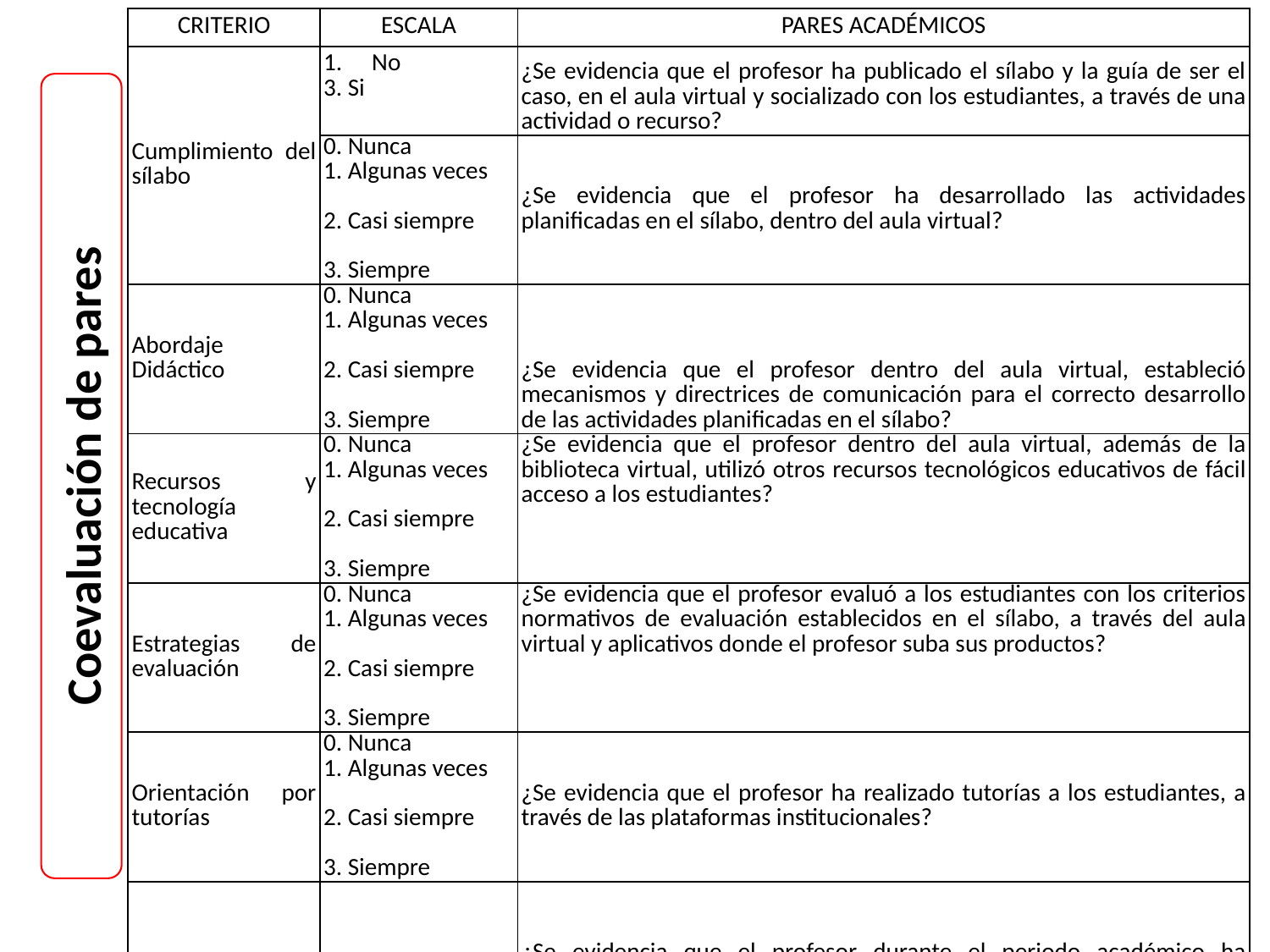

| CRITERIO | ESCALA | PARES ACADÉMICOS |
| --- | --- | --- |
| Cumplimiento del sílabo | No 3. Si | ¿Se evidencia que el profesor ha publicado el sílabo y la guía de ser el caso, en el aula virtual y socializado con los estudiantes, a través de una actividad o recurso? |
|  | 0. Nunca 1. Algunas veces 2. Casi siempre 3. Siempre | ¿Se evidencia que el profesor ha desarrollado las actividades planificadas en el sílabo, dentro del aula virtual? |
| Abordaje Didáctico | 0. Nunca 1. Algunas veces 2. Casi siempre 3. Siempre | ¿Se evidencia que el profesor dentro del aula virtual, estableció mecanismos y directrices de comunicación para el correcto desarrollo de las actividades planificadas en el sílabo? |
| Recursos y tecnología educativa | 0. Nunca 1. Algunas veces 2. Casi siempre 3. Siempre | ¿Se evidencia que el profesor dentro del aula virtual, además de la biblioteca virtual, utilizó otros recursos tecnológicos educativos de fácil acceso a los estudiantes? |
| Estrategias de evaluación | 0. Nunca 1. Algunas veces 2. Casi siempre 3. Siempre | ¿Se evidencia que el profesor evaluó a los estudiantes con los criterios normativos de evaluación establecidos en el sílabo, a través del aula virtual y aplicativos donde el profesor suba sus productos? |
| Orientación por tutorías | 0. Nunca 1. Algunas veces 2. Casi siempre 3. Siempre | ¿Se evidencia que el profesor ha realizado tutorías a los estudiantes, a través de las plataformas institucionales? |
| Investigación | 0. No 3. Si | ¿Se evidencia que el profesor durante el periodo académico ha generado el/los productos de las actividades planificadas para el periodo académico: informes de avances de investigación con respecto a: generación de libros, capítulos de libros, artículo científico en una revista indexada (bases regionales o de impacto mundial), patentes de propiedad intelectual, ¿en función de las horas asignadas? |
Coevaluación de pares